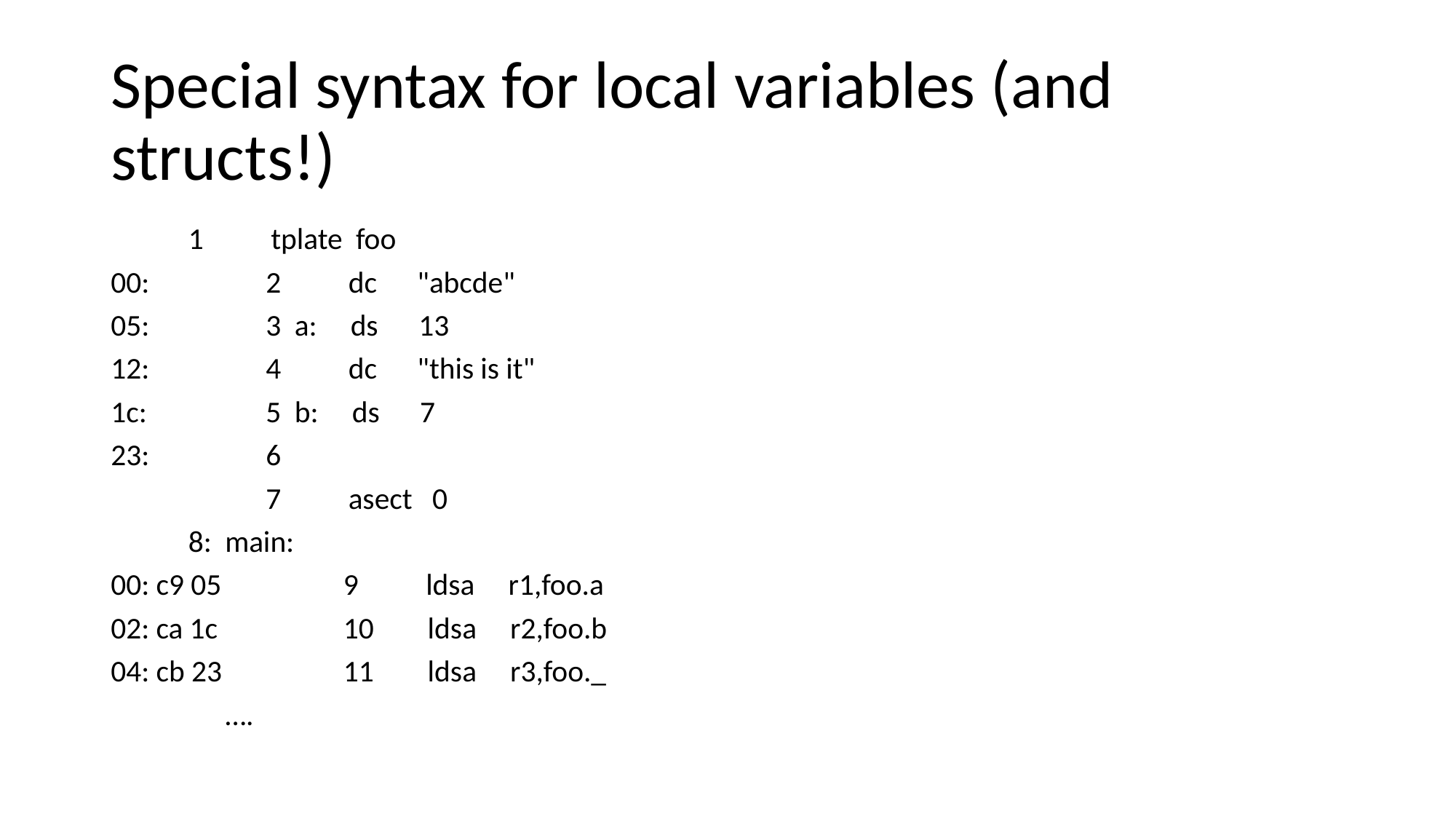

# Special syntax for local variables (and structs!)
 		1          tplate  foo
00:               	2          dc      "abcde"
05:               	3  a:     ds      13
12:               	4          dc      "this is it"
1c:               	5  b:     ds      7
23:               	6
                  	7          asect   0
		8:  main:
00: c9 05         	9          ldsa     r1,foo.a
02: ca 1c         	10        ldsa     r2,foo.b
04: cb 23        	11        ldsa     r3,foo._
                 ….